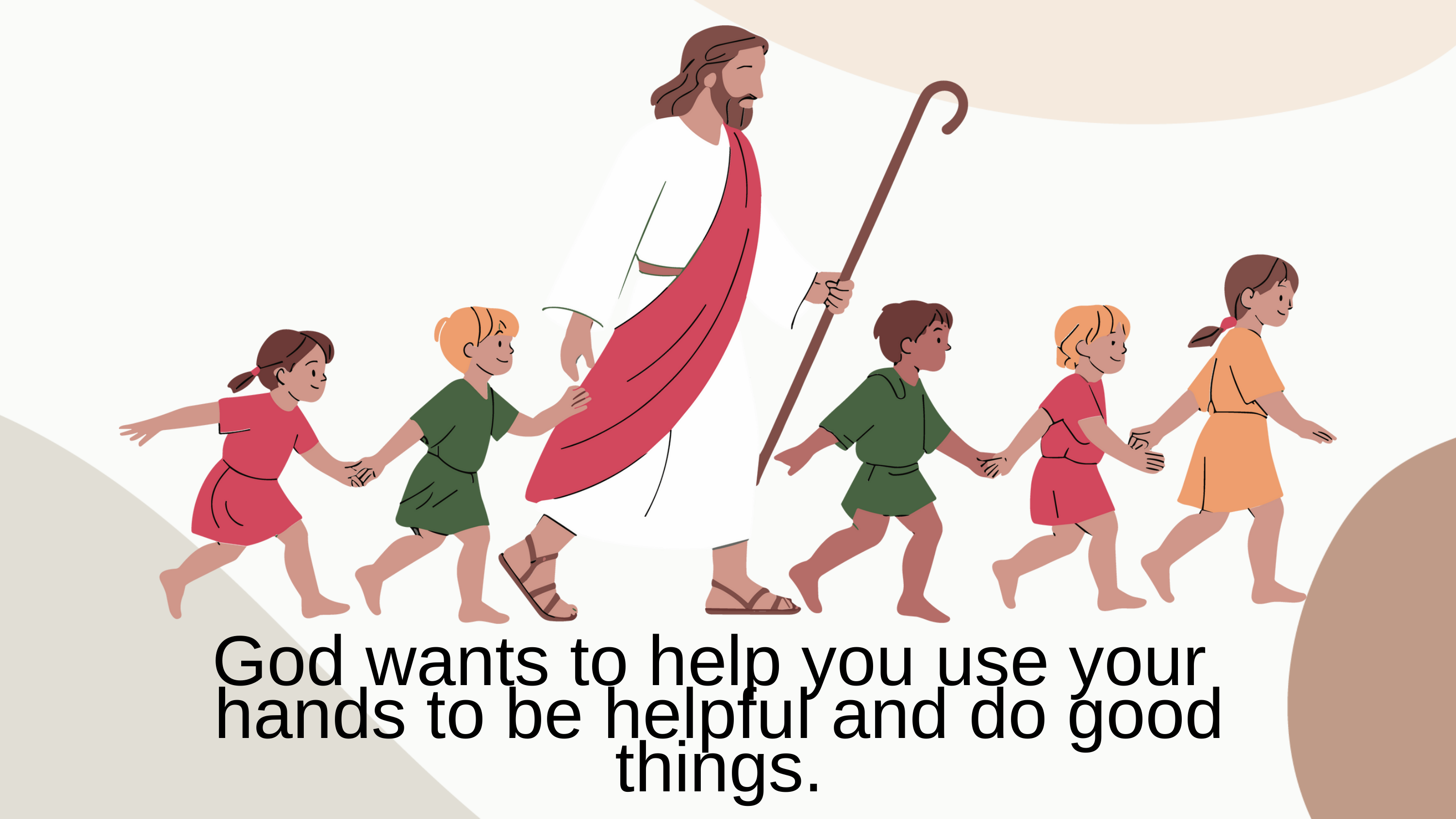

God wants to help you use your
hands to be helpful and do good things.